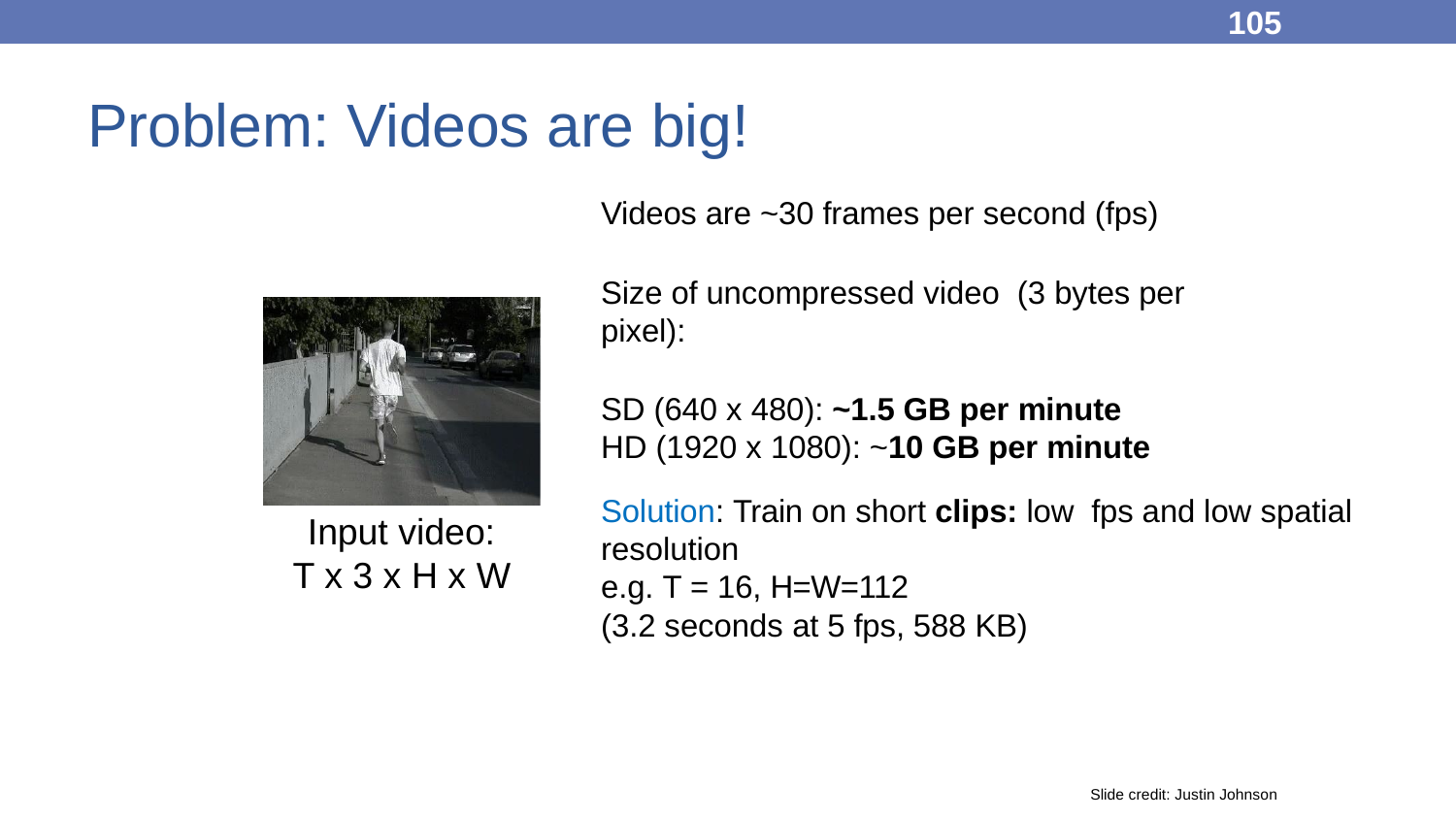

105
Problem: Videos are big!
Videos are ~30 frames per second (fps)

Size of uncompressed video  (3 bytes per pixel):

SD (640 x 480): ~1.5 GB per minute
HD (1920 x 1080): ~10 GB per minute

Solution: Train on short clips: low  fps and low spatial resolution
e.g. T = 16, H=W=112
(3.2 seconds at 5 fps, 588 KB)
Input video:  T x 3 x H x W
Slide credit: Justin Johnson023